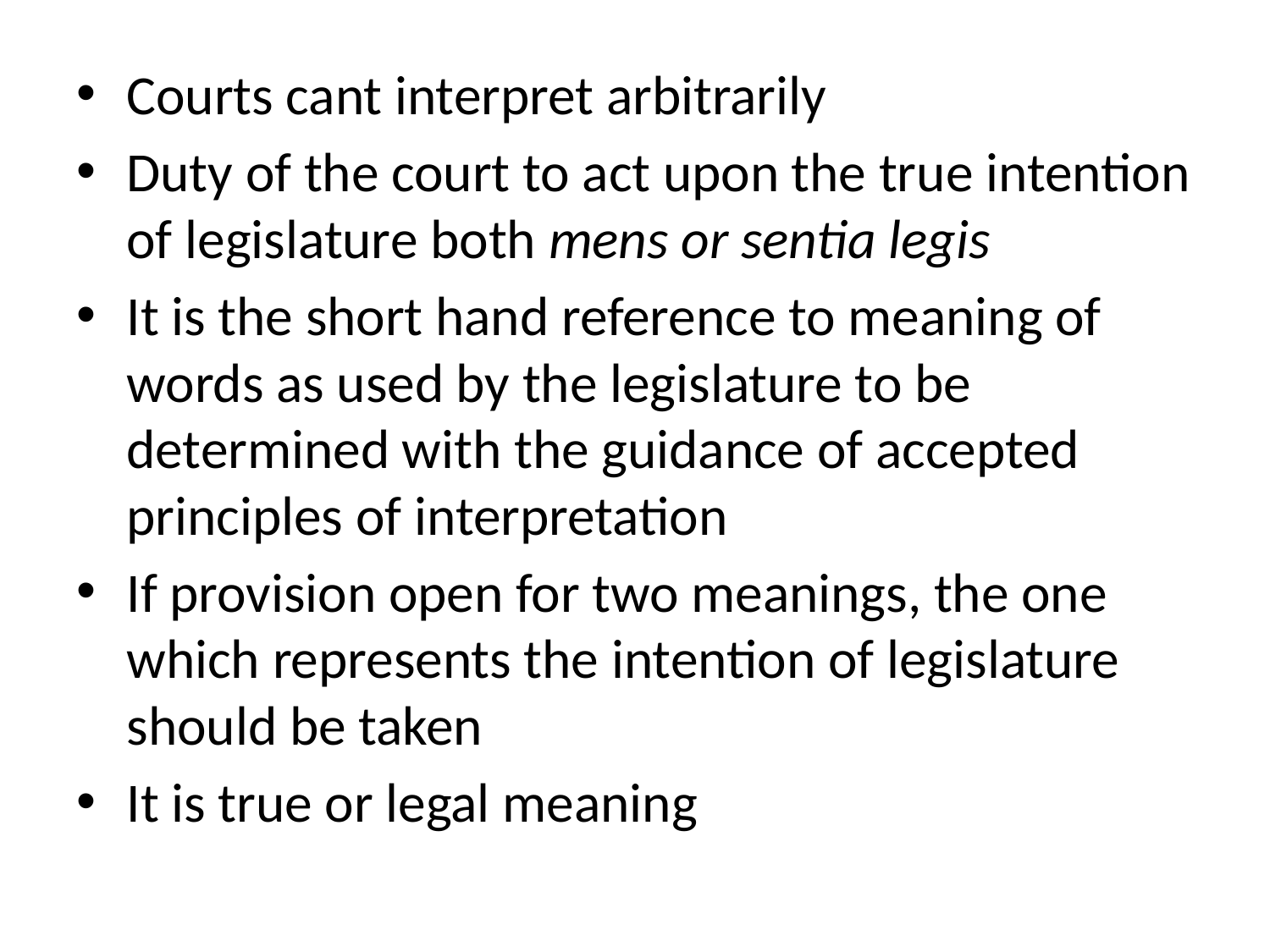

Courts cant interpret arbitrarily
Duty of the court to act upon the true intention of legislature both mens or sentia legis
It is the short hand reference to meaning of words as used by the legislature to be determined with the guidance of accepted principles of interpretation
If provision open for two meanings, the one which represents the intention of legislature should be taken
It is true or legal meaning